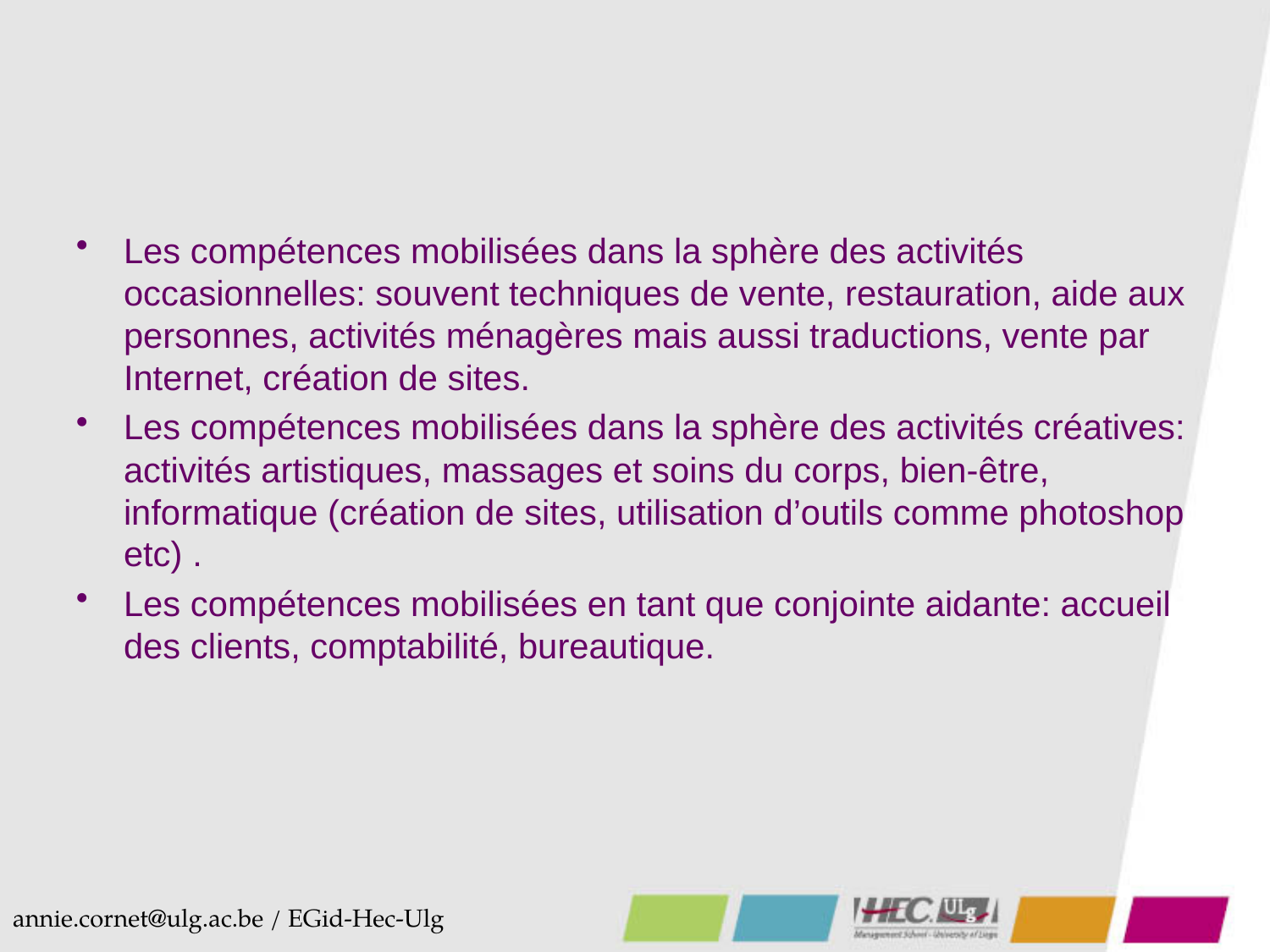

#
Les compétences mobilisées dans la sphère des activités occasionnelles: souvent techniques de vente, restauration, aide aux personnes, activités ménagères mais aussi traductions, vente par Internet, création de sites.
Les compétences mobilisées dans la sphère des activités créatives: activités artistiques, massages et soins du corps, bien-être, informatique (création de sites, utilisation d’outils comme photoshop etc) .
Les compétences mobilisées en tant que conjointe aidante: accueil des clients, comptabilité, bureautique.

annie.cornet@ulg.ac.be / EGid-Hec-Ulg